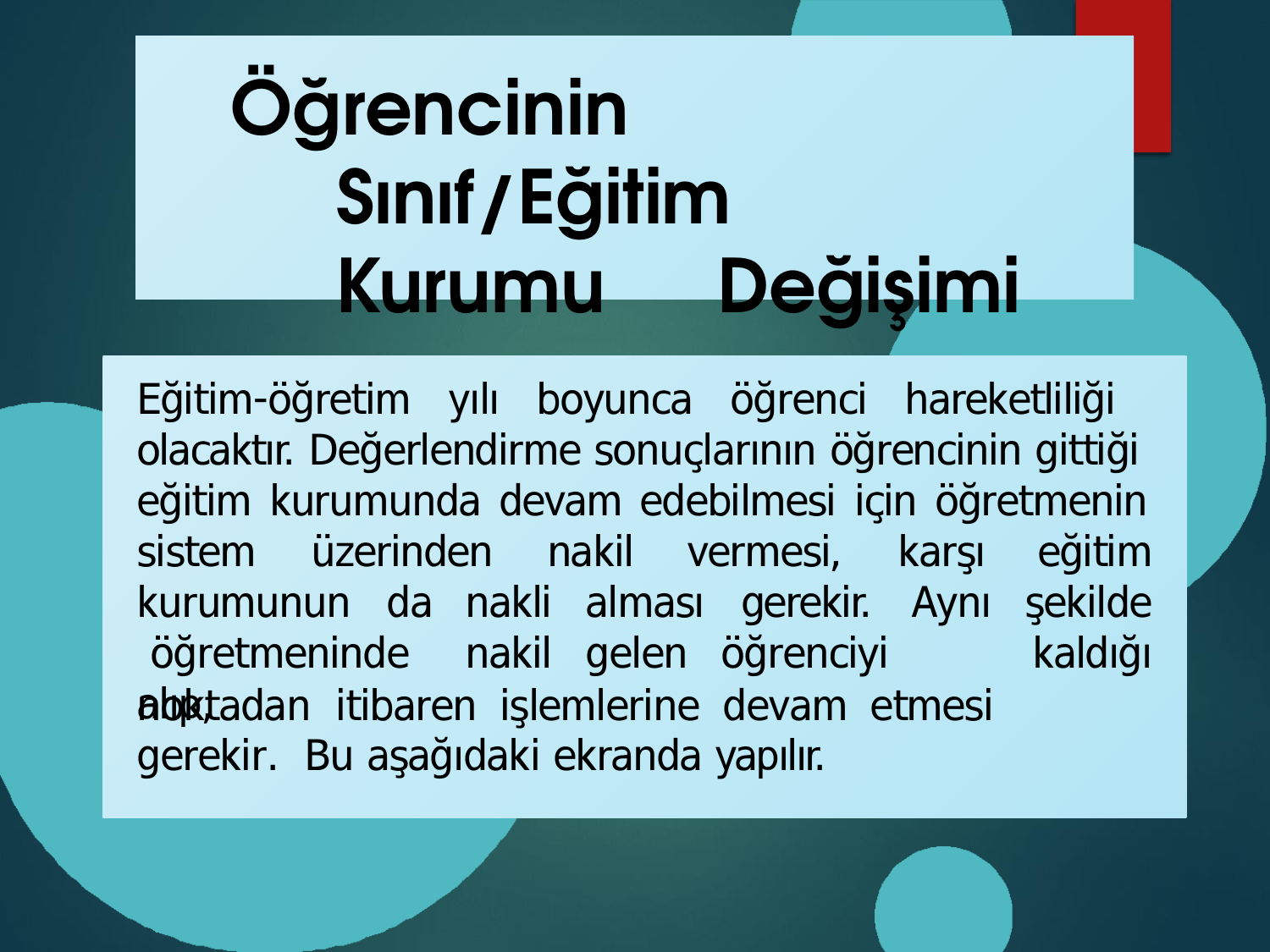

# Öğrencinin Sınıf/Eğitim  Kurumu	Değişimi

Eğitim-öğretim yılı boyunca öğrenci hareketliliği  olacaktır. Değerlendirme sonuçlarının öğrencinin gittiği  eğitim kurumunda devam edebilmesi için öğretmenin
sistem	üzerinden	nakil	vermesi,	karşı
eğitim
şekilde
kurumunun	da	nakli	alması		gerekir.	Aynı  öğretmeninde	nakil	gelen	öğrenciyi		alıp,
kaldığı
noktadan	itibaren	işlemlerine	devam	etmesi	gerekir.  Bu aşağıdaki ekranda yapılır.